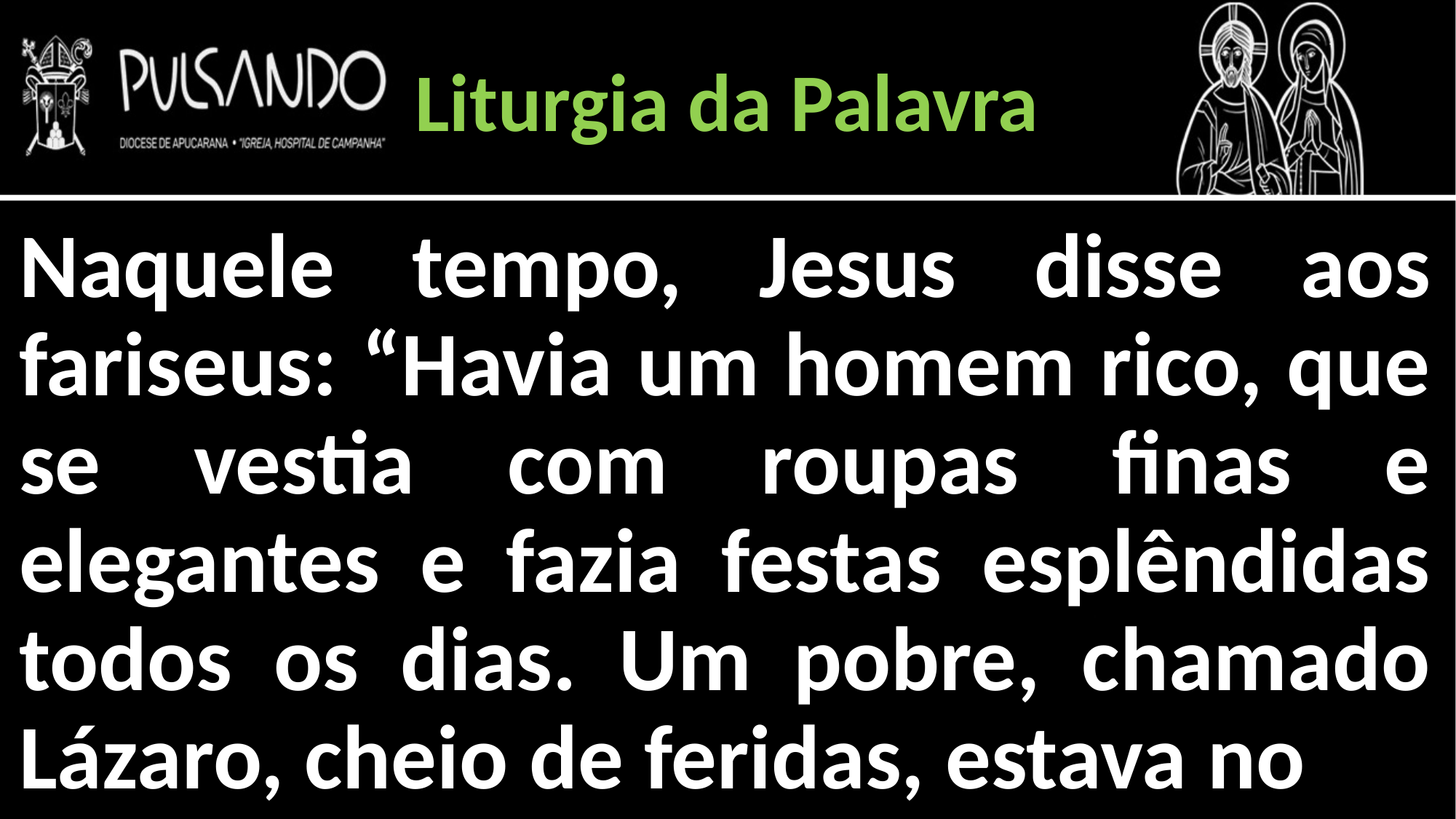

Liturgia da Palavra
Naquele tempo, Jesus disse aos fariseus: “Havia um homem rico, que se vestia com roupas finas e elegantes e fazia festas esplêndidas todos os dias. Um pobre, chamado Lázaro, cheio de feridas, estava no